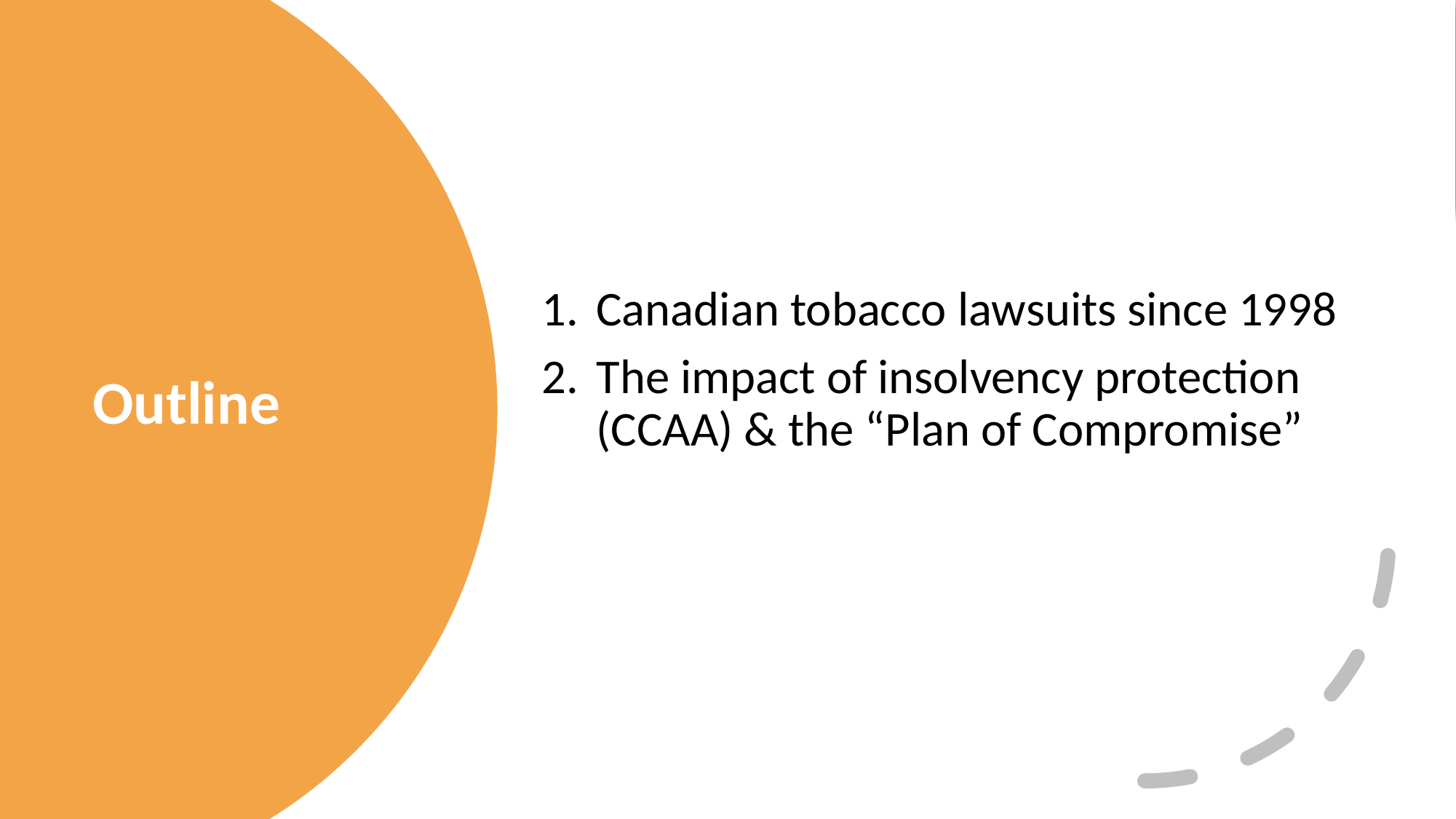

Canadian tobacco lawsuits since 1998
The impact of insolvency protection (CCAA) & the “Plan of Compromise”

# Outline